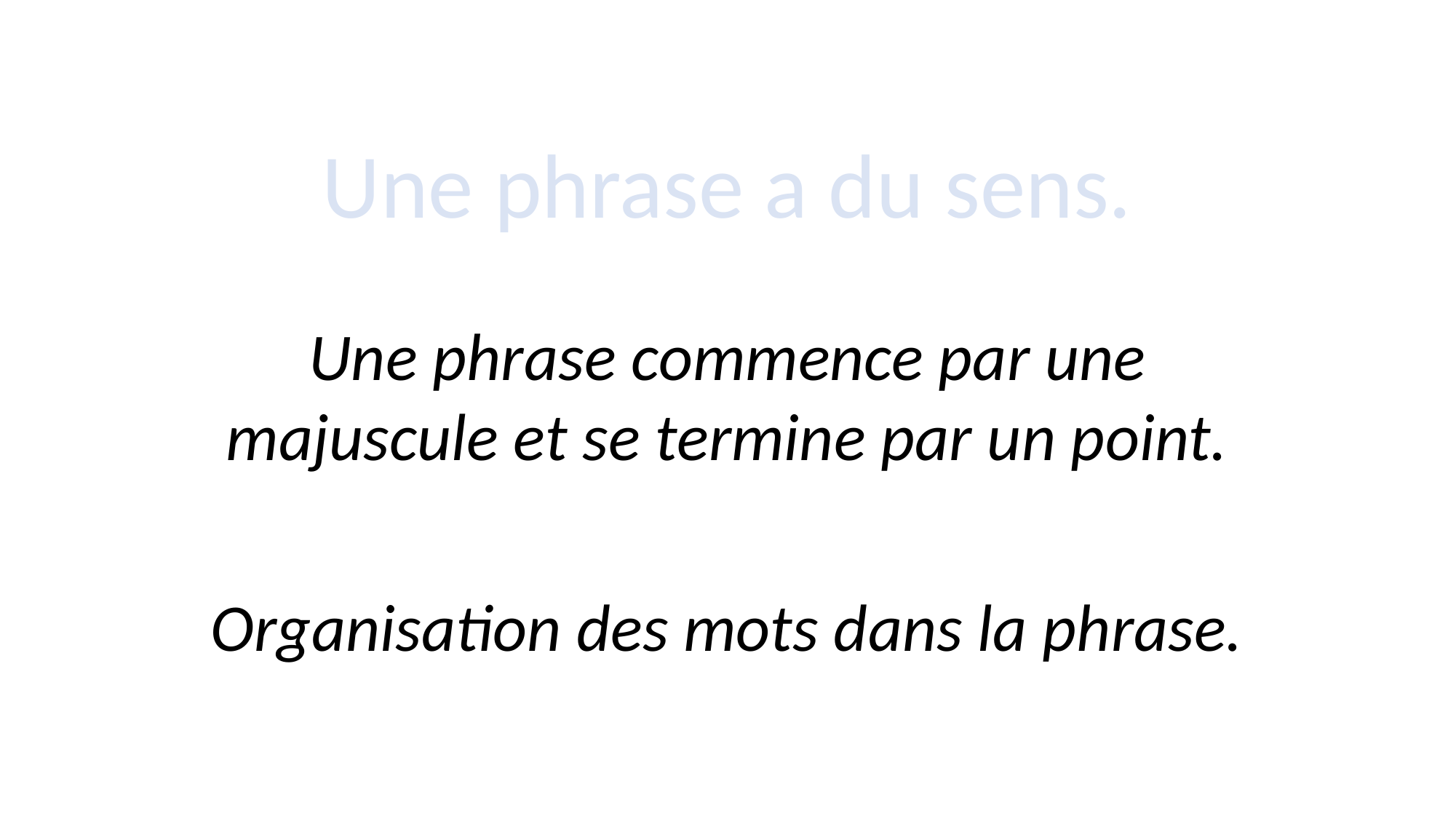

Une phrase a du sens.
Une phrase commence par une majuscule et se termine par un point.

Organisation des mots dans la phrase.